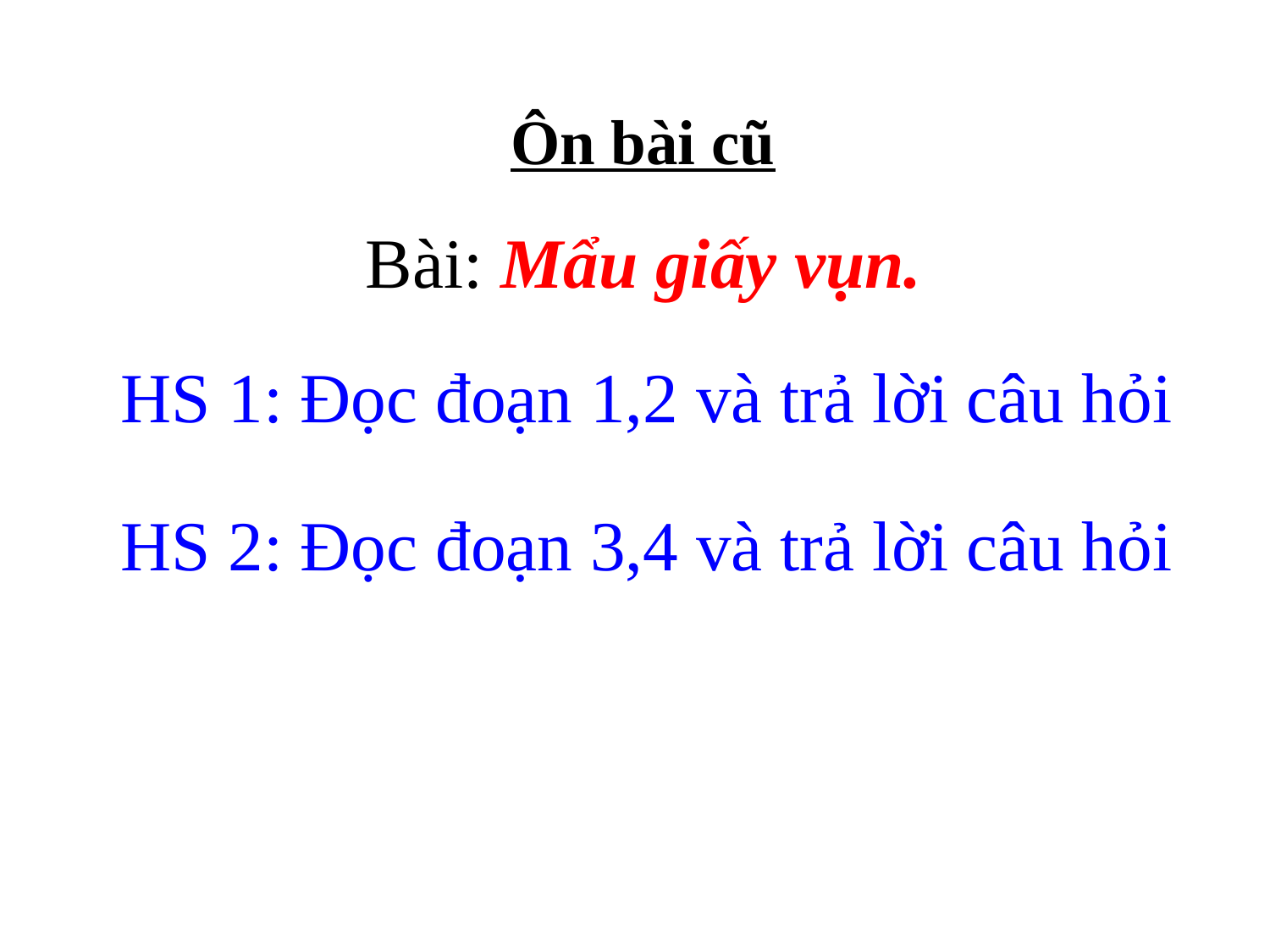

Ôn bài cũ
 Bài: Mẩu giấy vụn.
 HS 1: Đọc đoạn 1,2 và trả lời câu hỏi
 HS 2: Đọc đoạn 3,4 và trả lời câu hỏi